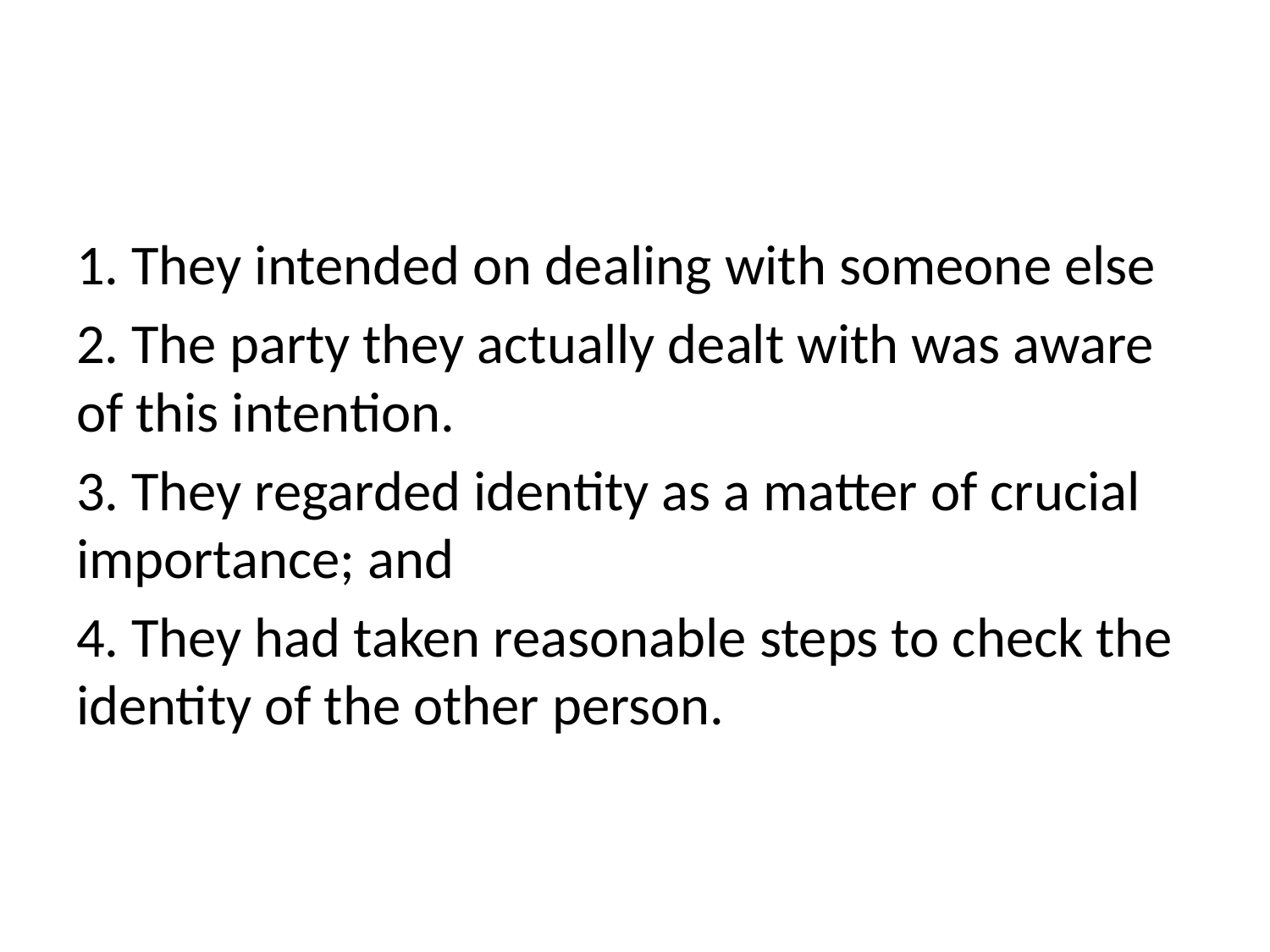

#
1. They intended on dealing with someone else
2. The party they actually dealt with was aware of this intention.
3. They regarded identity as a matter of crucial importance; and
4. They had taken reasonable steps to check the identity of the other person.